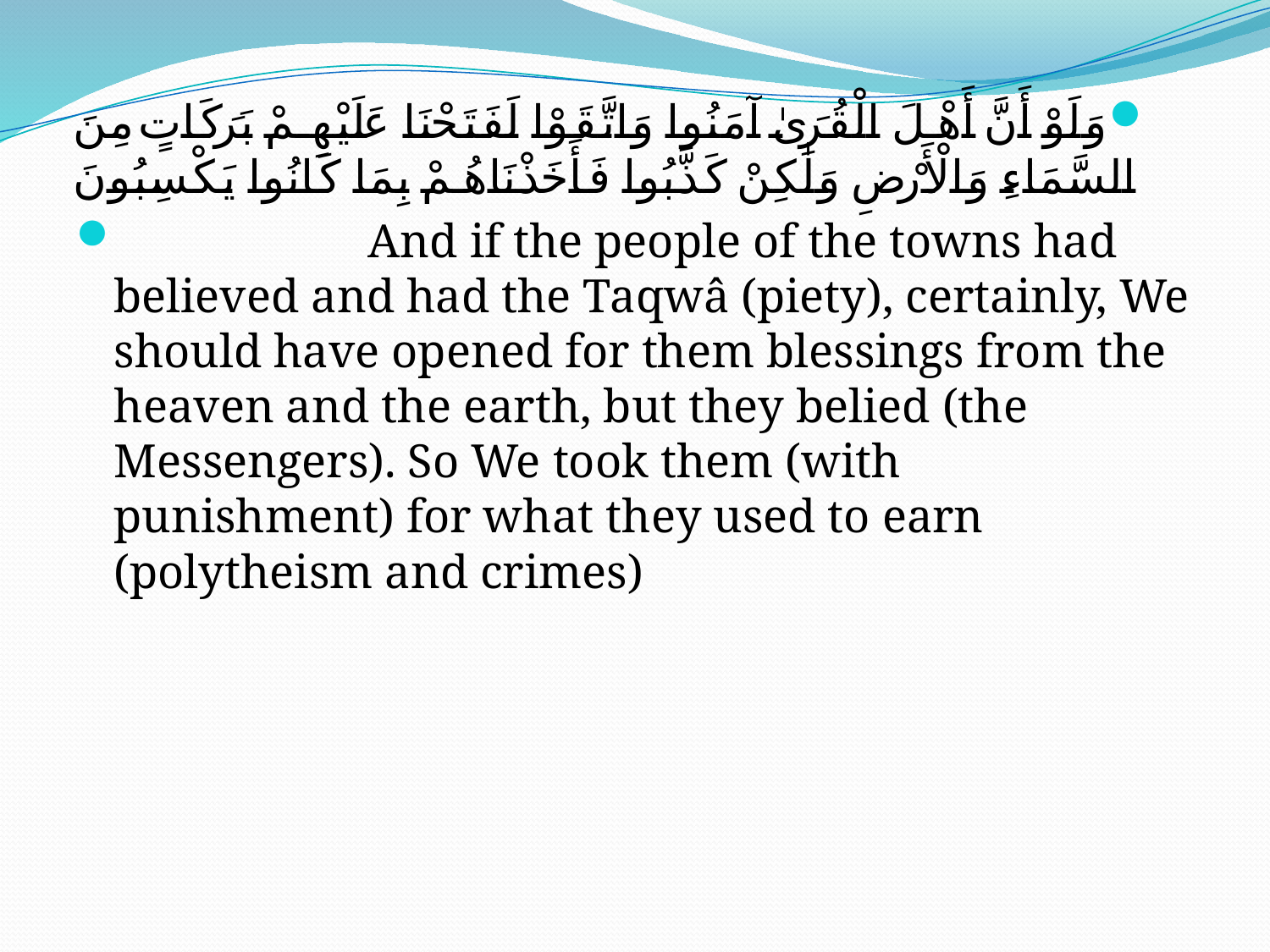

وَلَوْ أَنَّ أَهْلَ الْقُرَىٰ آمَنُوا وَاتَّقَوْا لَفَتَحْنَا عَلَيْهِمْ بَرَكَاتٍ مِنَ السَّمَاءِ وَالْأَرْضِ وَلَٰكِنْ كَذَّبُوا فَأَخَذْنَاهُمْ بِمَا كَانُوا يَكْسِبُونَ
	 	And if the people of the towns had believed and had the Taqwâ (piety), certainly, We should have opened for them blessings from the heaven and the earth, but they belied (the Messengers). So We took them (with punishment) for what they used to earn (polytheism and crimes)